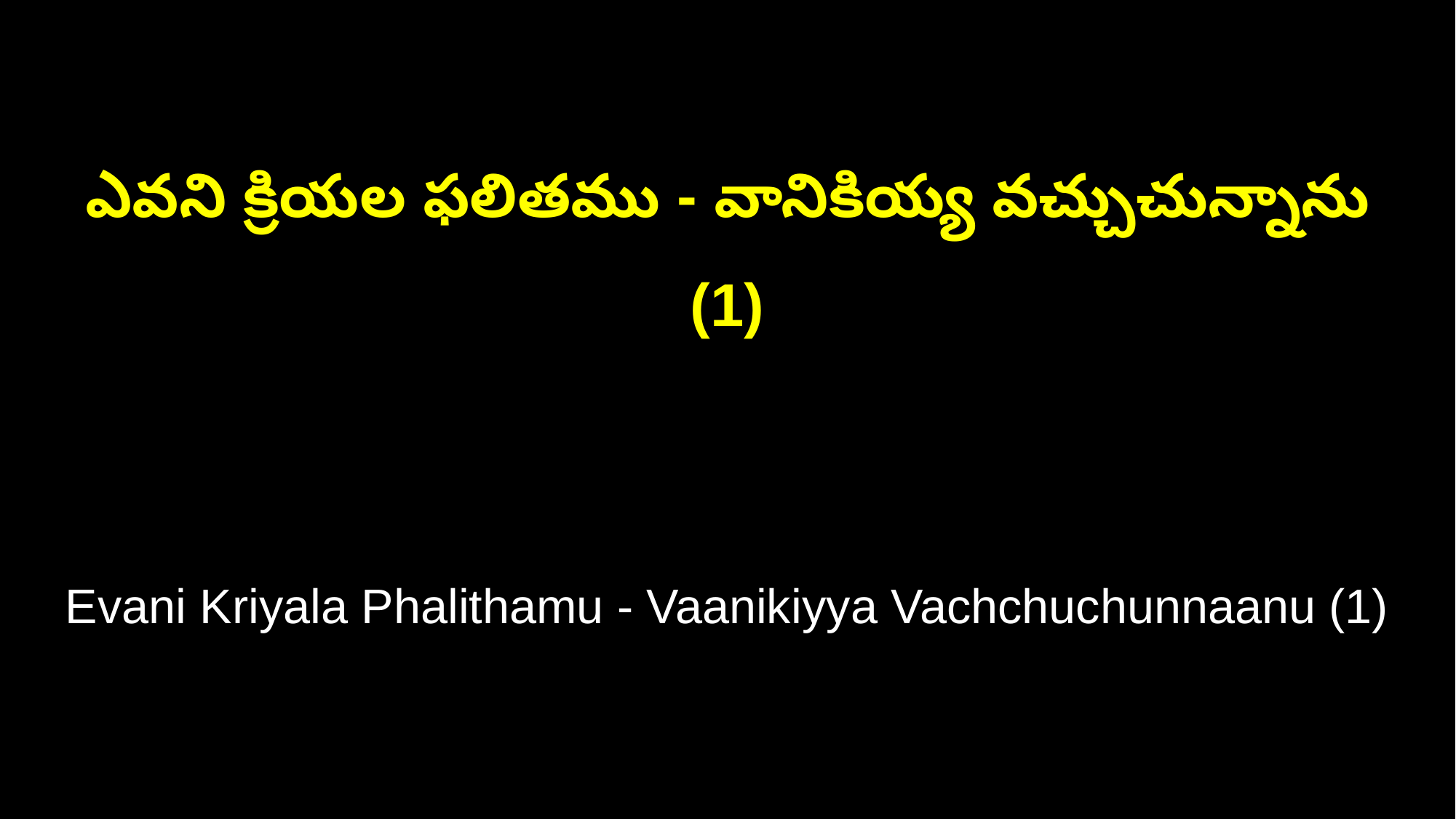

ఎవని క్రియల ఫలితము - వానికియ్య వచ్చుచున్నాను (1)
Evani Kriyala Phalithamu - Vaanikiyya Vachchuchunnaanu (1)